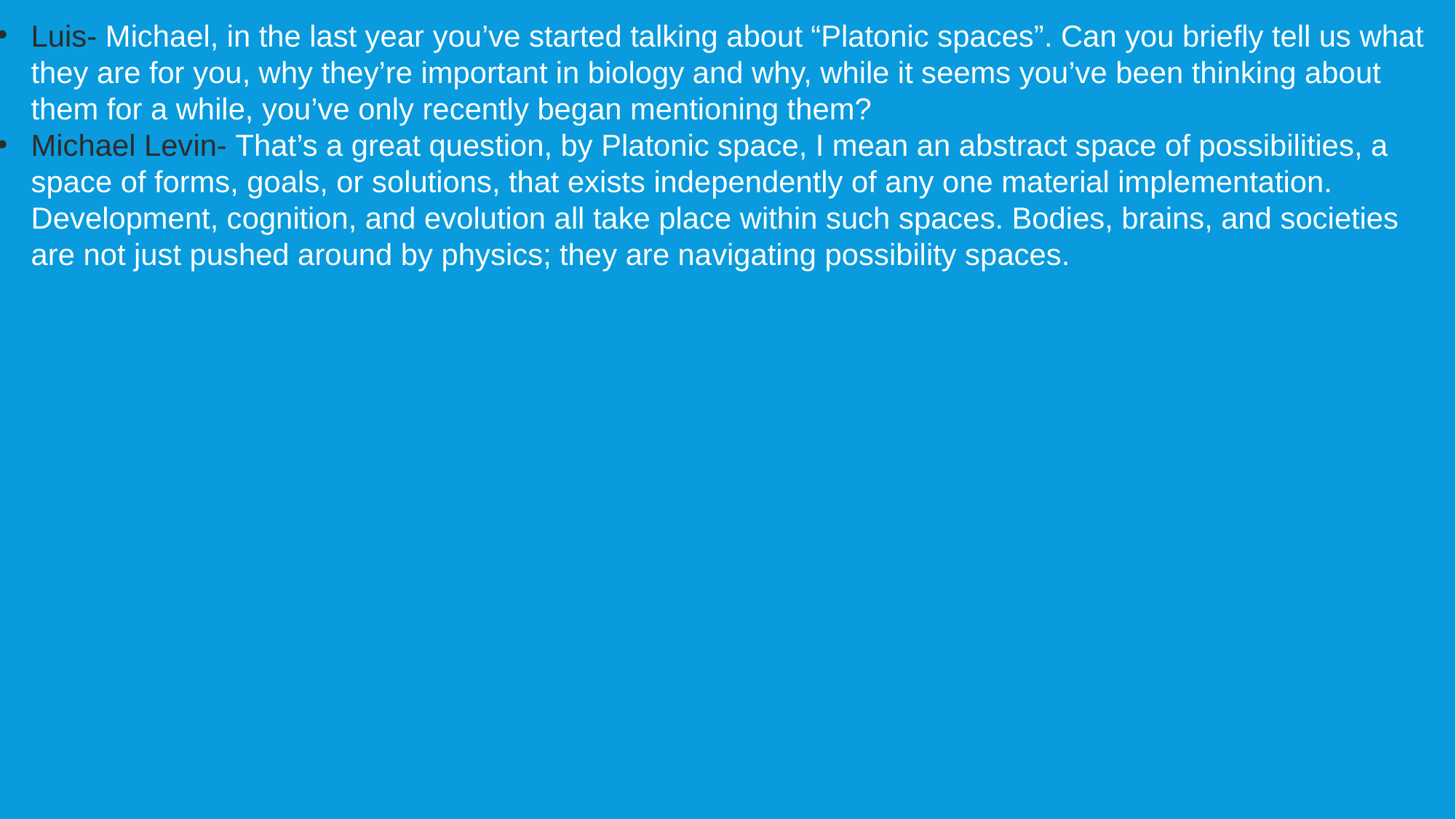

Luis- Michael, in the last year you’ve started talking about “Platonic spaces”. Can you briefly tell us what they are for you, why they’re important in biology and why, while it seems you’ve been thinking about them for a while, you’ve only recently began mentioning them?
Michael Levin- That’s a great question, by Platonic space, I mean an abstract space of possibilities, a space of forms, goals, or solutions, that exists independently of any one material implementation. Development, cognition, and evolution all take place within such spaces. Bodies, brains, and societies are not just pushed around by physics; they are navigating possibility spaces.